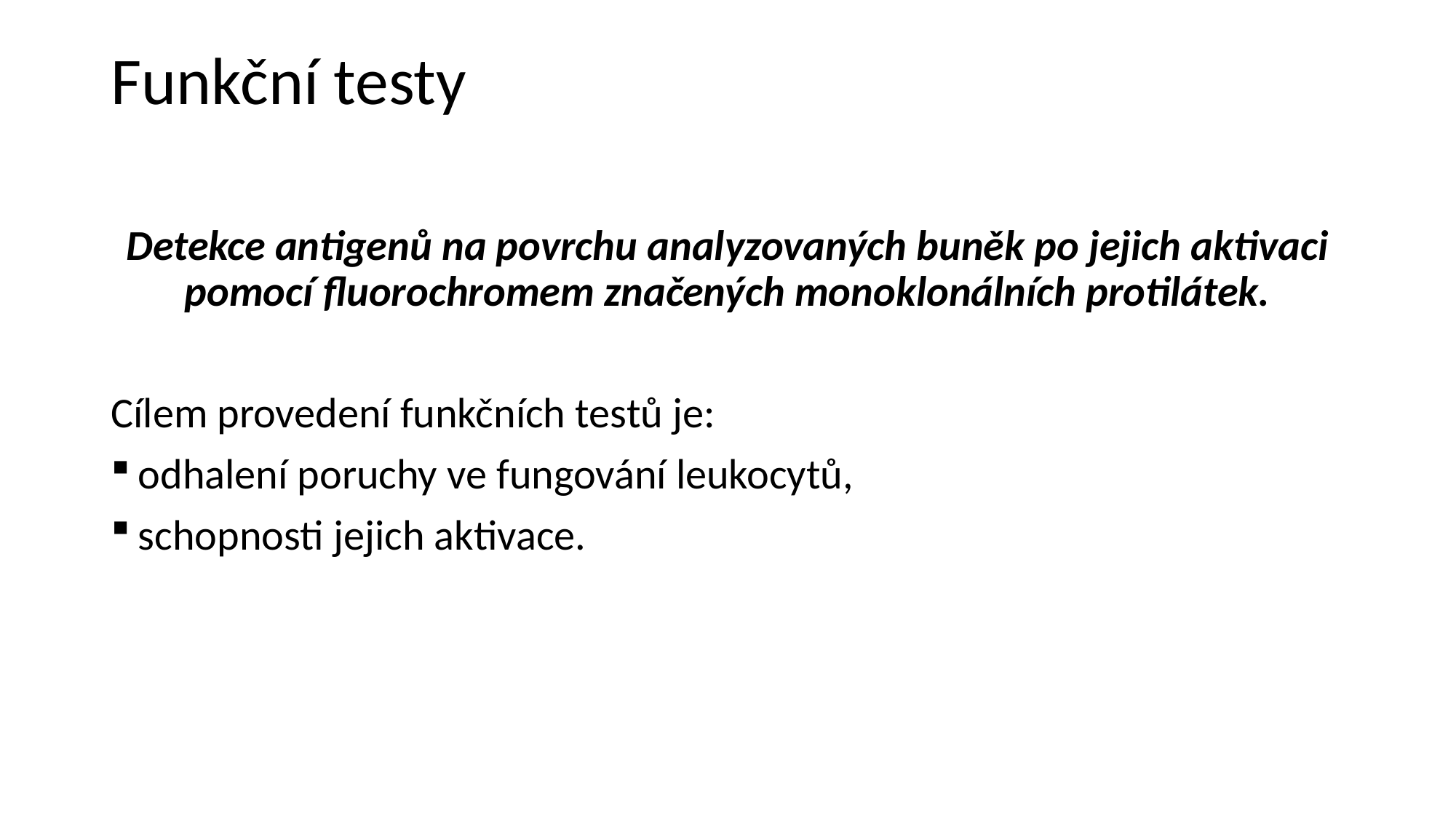

# Funkční testy
Detekce antigenů na povrchu analyzovaných buněk po jejich aktivaci pomocí fluorochromem značených monoklonálních protilátek.

Cílem provedení funkčních testů je:
odhalení poruchy ve fungování leukocytů,
schopnosti jejich aktivace.